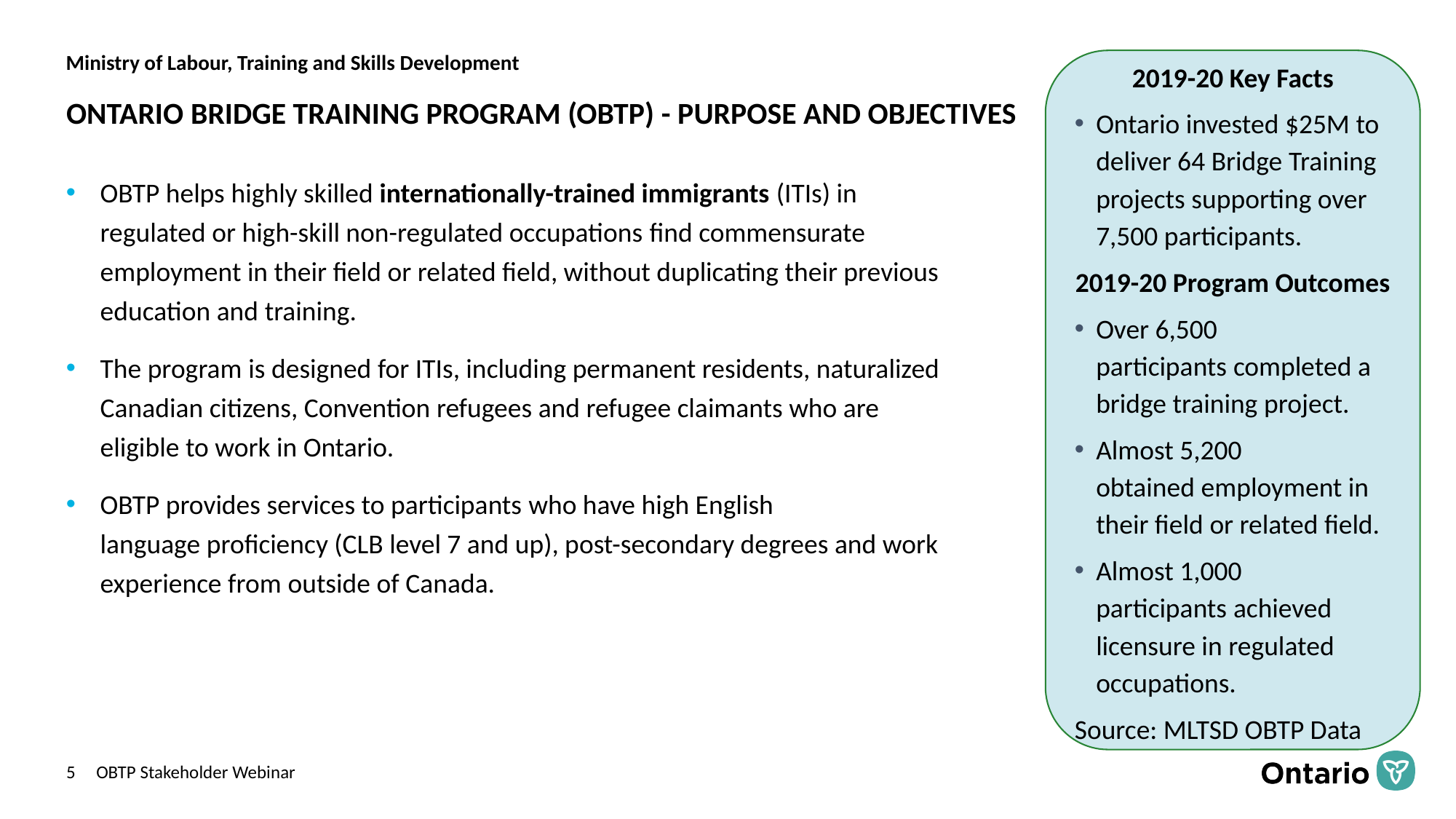

2019-20 Key Facts​
Ontario invested $25M to deliver 64 Bridge Training projects supporting over 7,500 participants.
2019-20 Program Outcomes​
Over 6,500 participants completed a bridge training project.​
Almost 5,200 obtained employment in their field or related field.​
Almost 1,000 participants achieved licensure in regulated occupations.
Source: MLTSD OBTP Data
# ONTARIO BRIDGE TRAINING PROGRAM (OBTP) - PURPOSE AND OBJECTIVES
OBTP helps highly skilled internationally-trained immigrants (ITIs) in regulated or high-skill non-regulated occupations find commensurate employment in their field or related field, without duplicating their previous education and training.
The program is designed for ITIs, including permanent residents, naturalized Canadian citizens, Convention refugees and refugee claimants who are eligible to work in Ontario.
OBTP provides services to participants who have high English language proficiency (CLB level 7 and up), post-secondary degrees and work experience from outside of Canada.​
OBTP Stakeholder Webinar
5